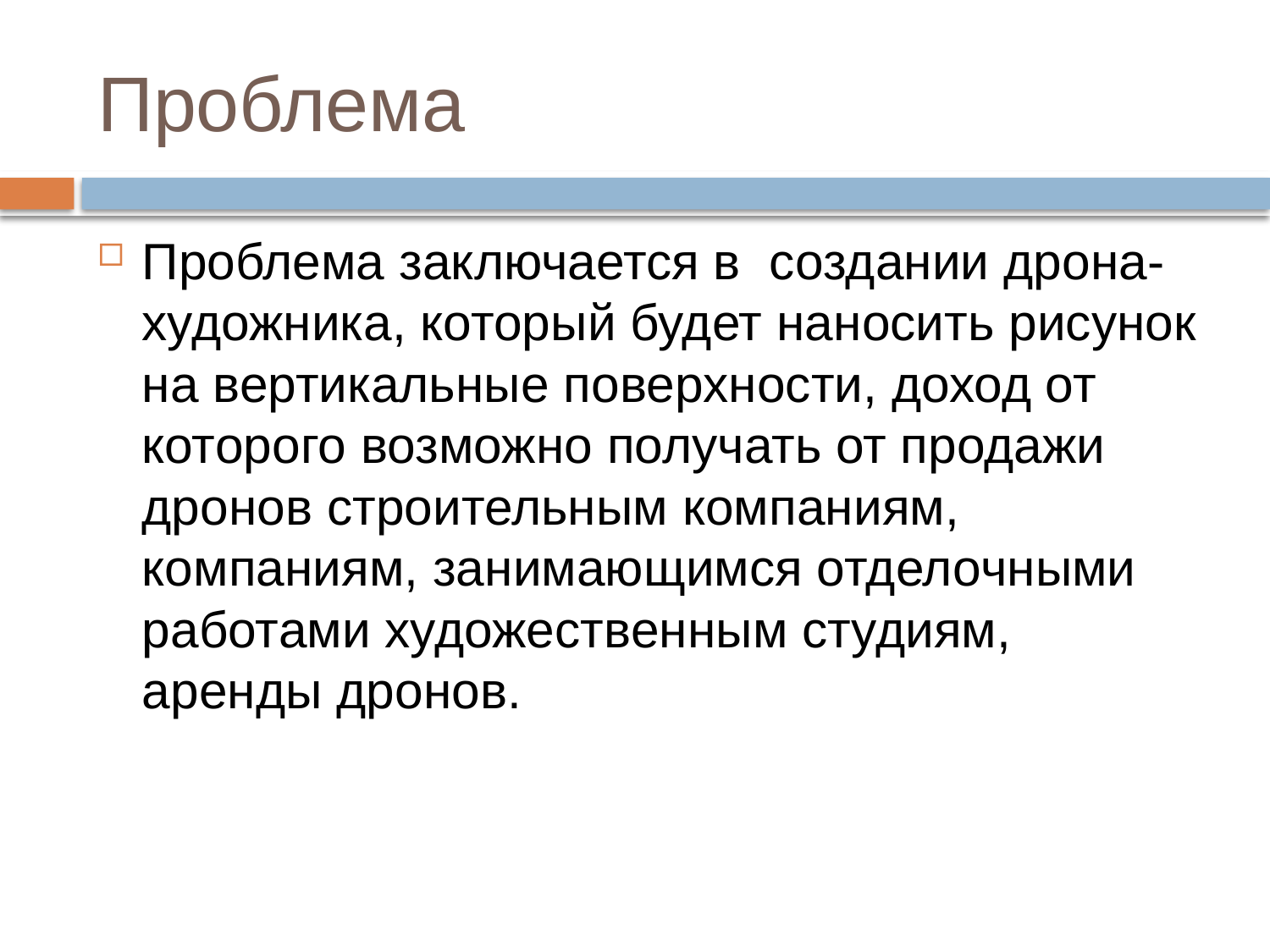

# Проблема
Проблема заключается в  создании дрона-художника, который будет наносить рисунок на вертикальные поверхности, доход от которого возможно получать от продажи дронов строительным компаниям, компаниям, занимающимся отделочными работами художественным студиям, аренды дронов.